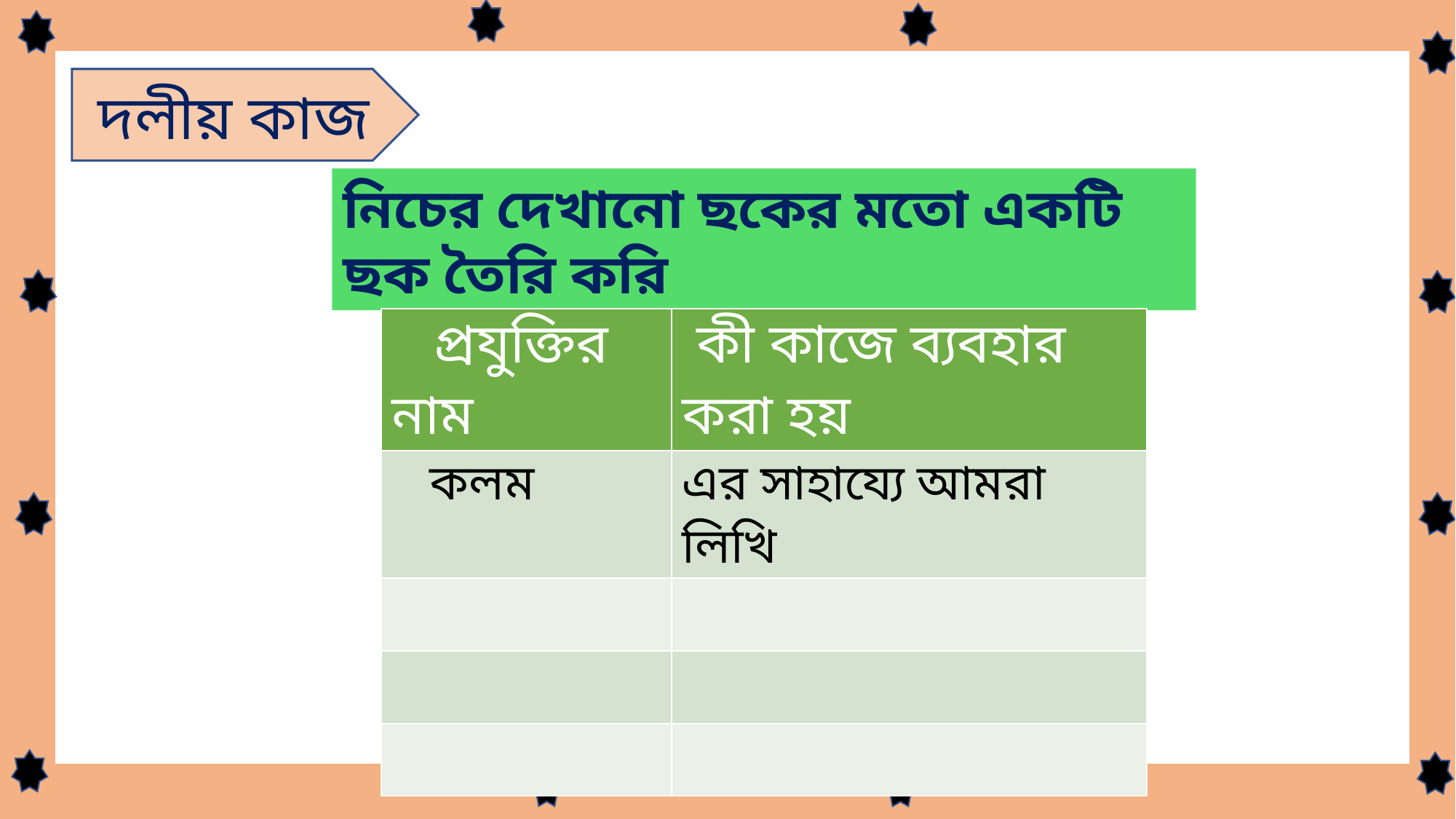

দলীয় কাজ
নিচের দেখানো ছকের মতো একটি ছক তৈরি করি
| প্রযুক্তির নাম | কী কাজে ব্যবহার করা হয় |
| --- | --- |
| কলম | এর সাহায্যে আমরা লিখি |
|  |  |
|  |  |
|  |  |